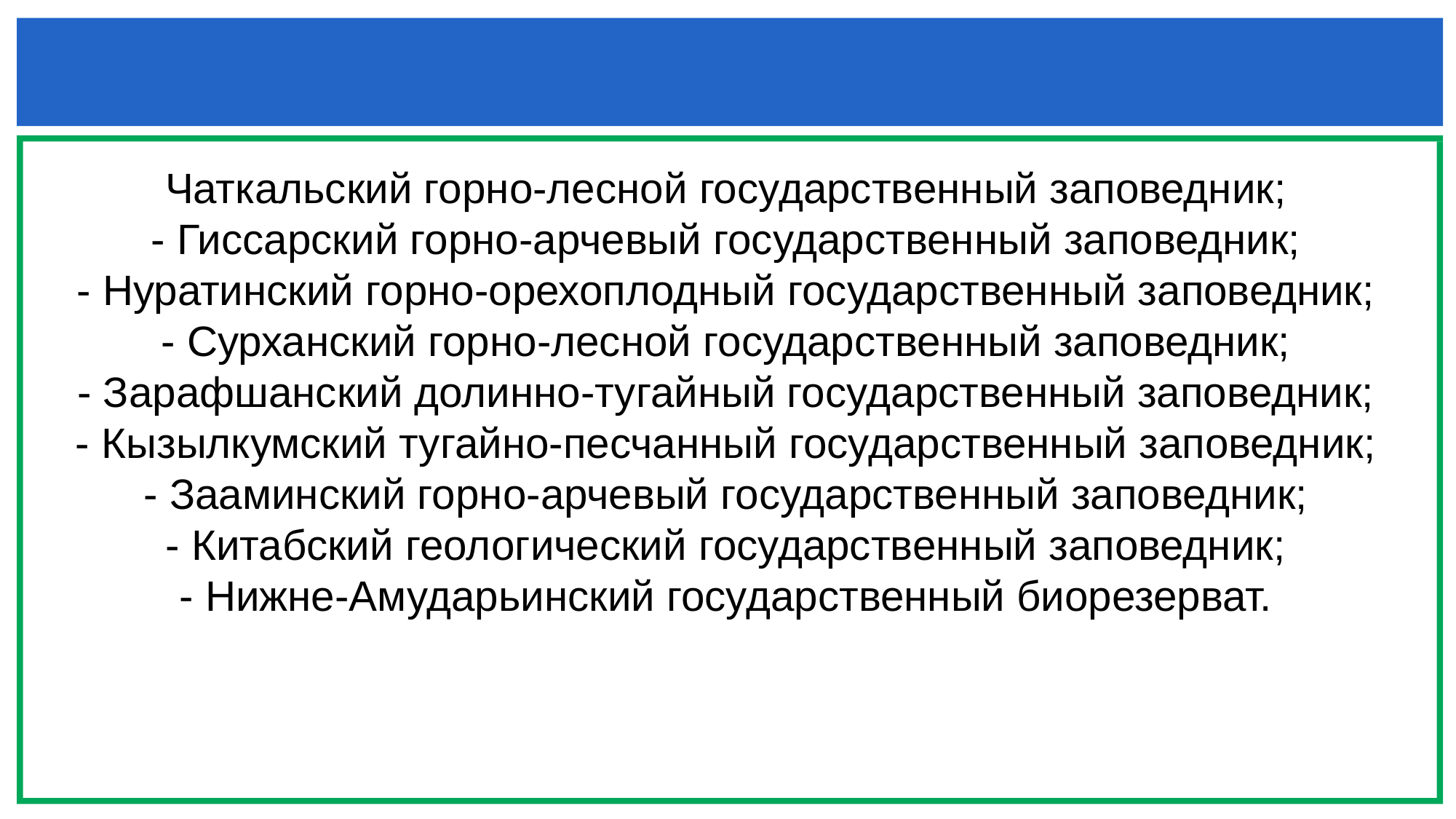

#

Чаткальский горно-лесной государственный заповедник;
- Гиссарский горно-арчевый государственный заповедник;
- Нуратинский горно-орехоплодный государственный заповедник;
- Сурханский горно-лесной государственный заповедник;
- Зарафшанский долинно-тугайный государственный заповедник;
- Кызылкумский тугайно-песчанный государственный заповедник;
- Зааминский горно-арчевый государственный заповедник;
- Китабский геологический государственный заповедник;
- Нижне-Амударьинский государственный биорезерват.